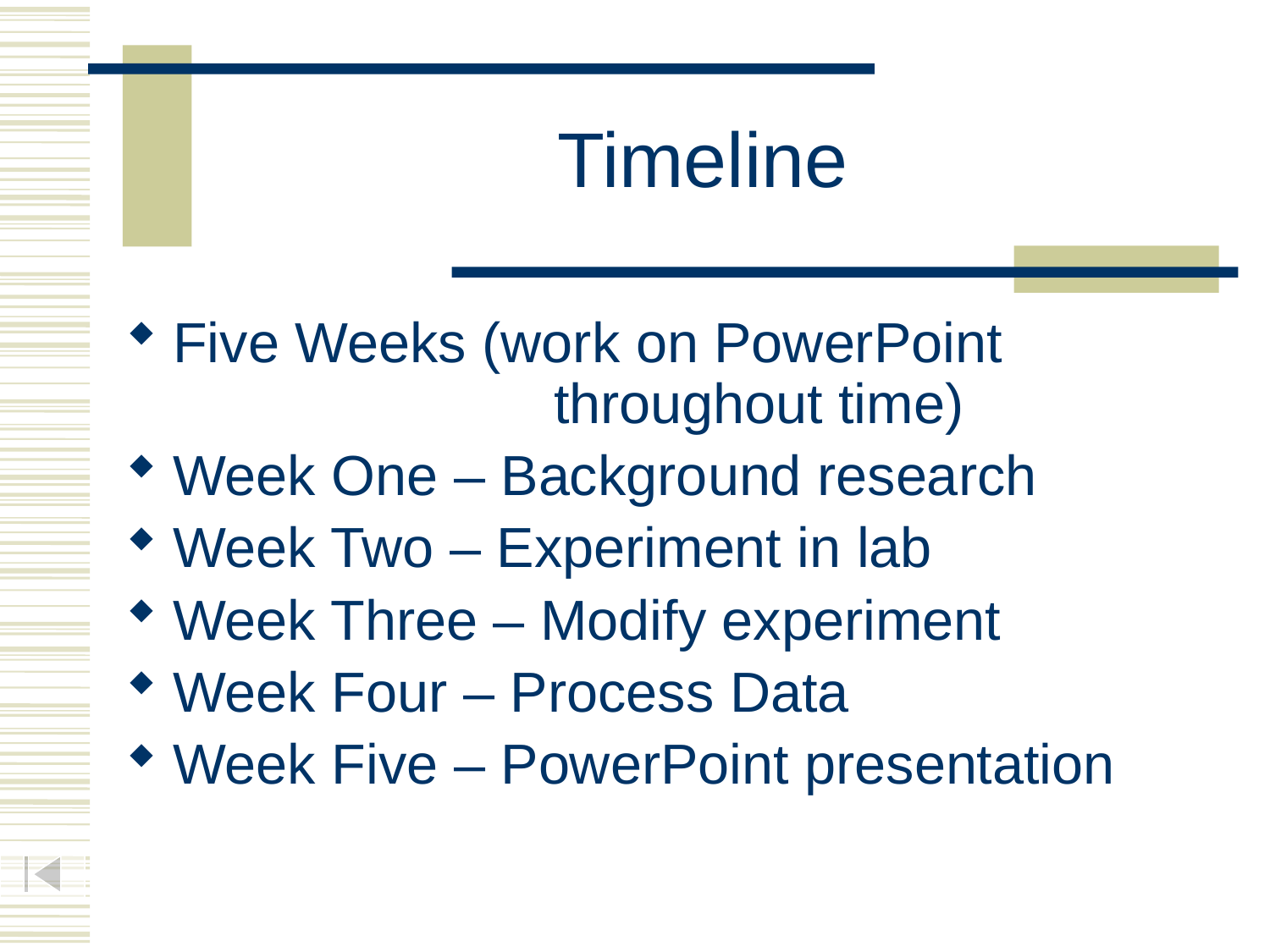

# Timeline
Five Weeks (work on PowerPoint 					throughout time)
Week One – Background research
Week Two – Experiment in lab
Week Three – Modify experiment
Week Four – Process Data
Week Five – PowerPoint presentation